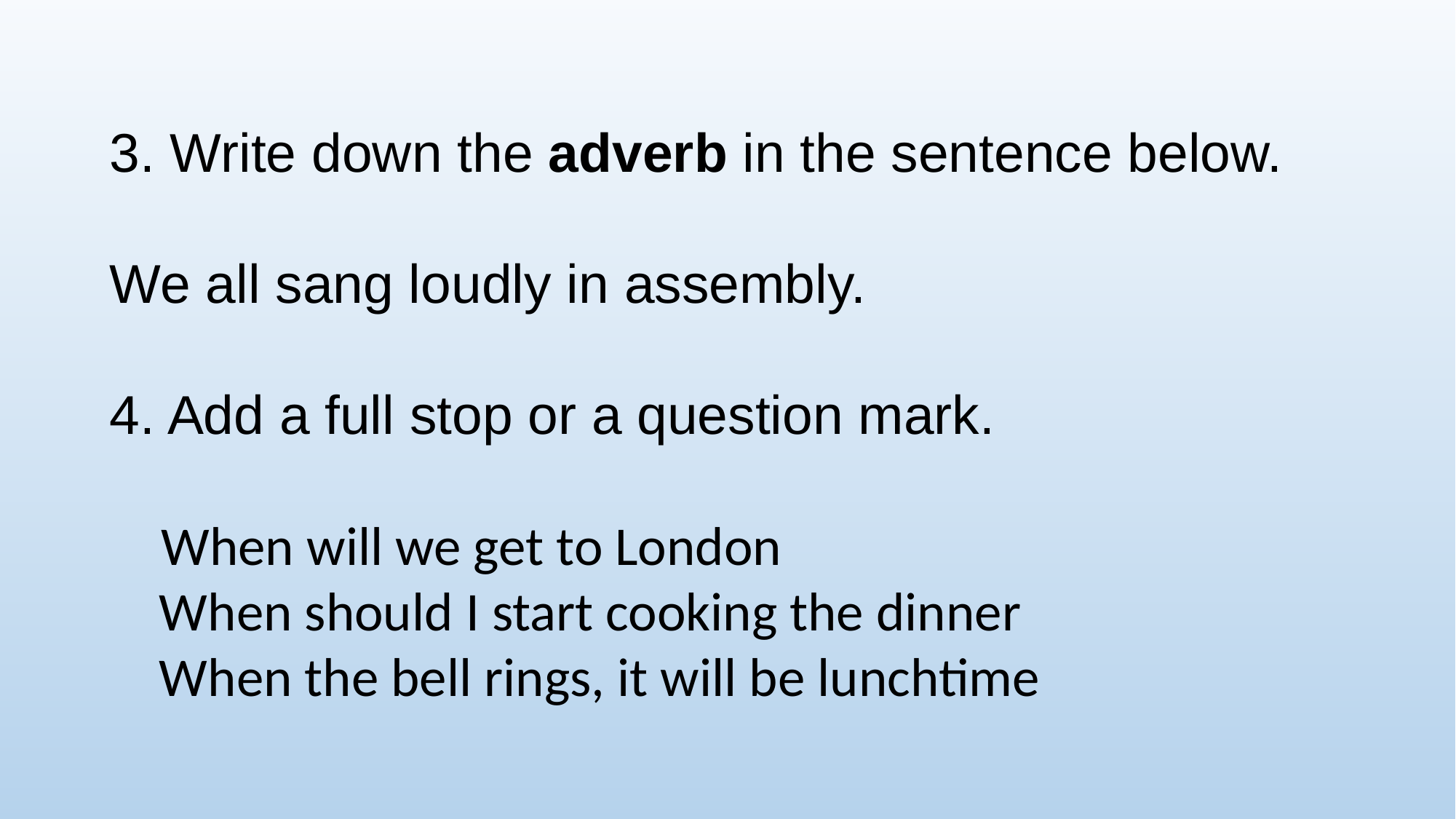

3. Write down the adverb in the sentence below.

We all sang loudly in assembly.

4. Add a full stop or a question mark.

    When will we get to London
    When should I start cooking the dinner
    When the bell rings, it will be lunchtime